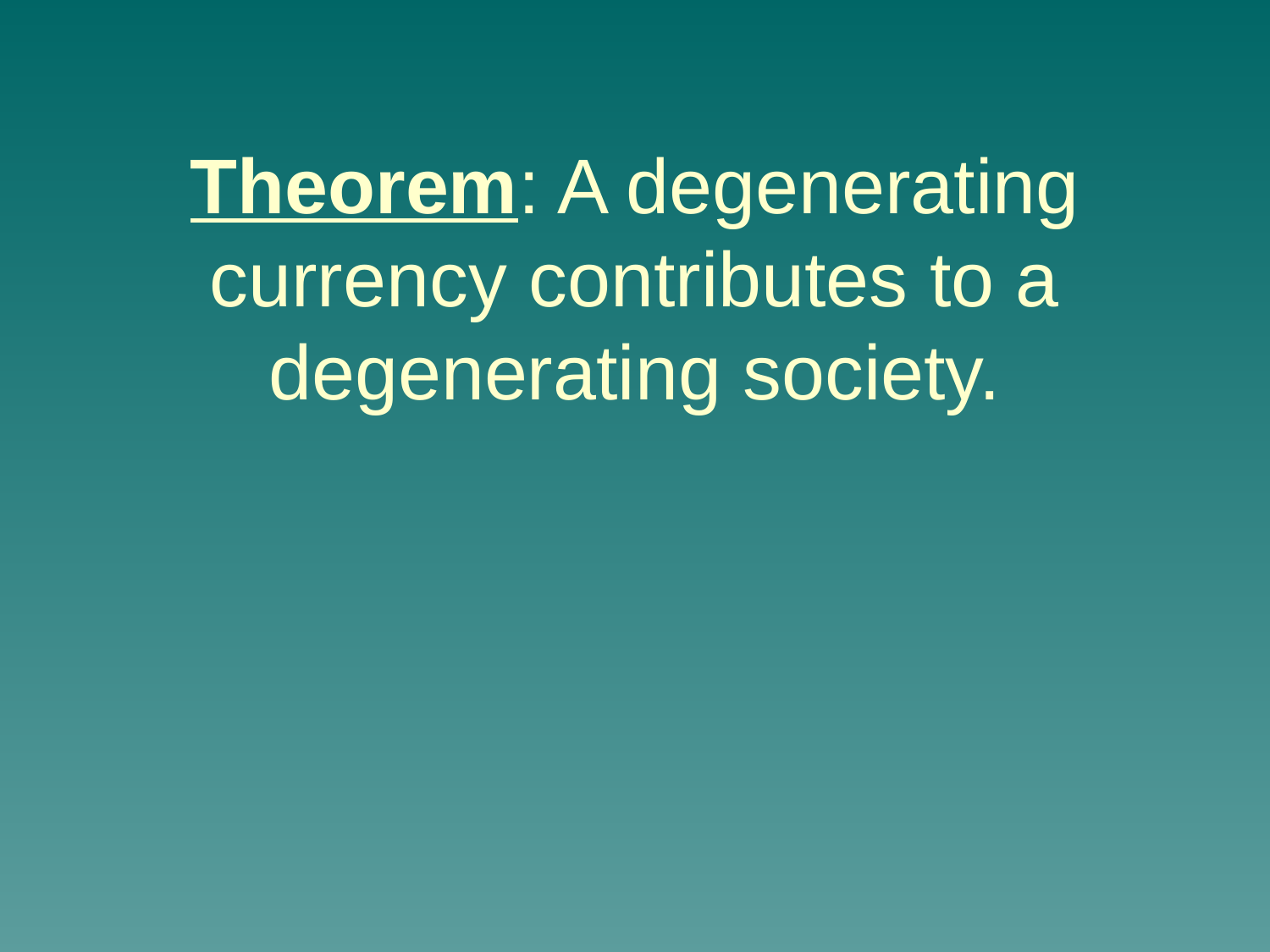

# Theorem: A degenerating currency contributes to a degenerating society.